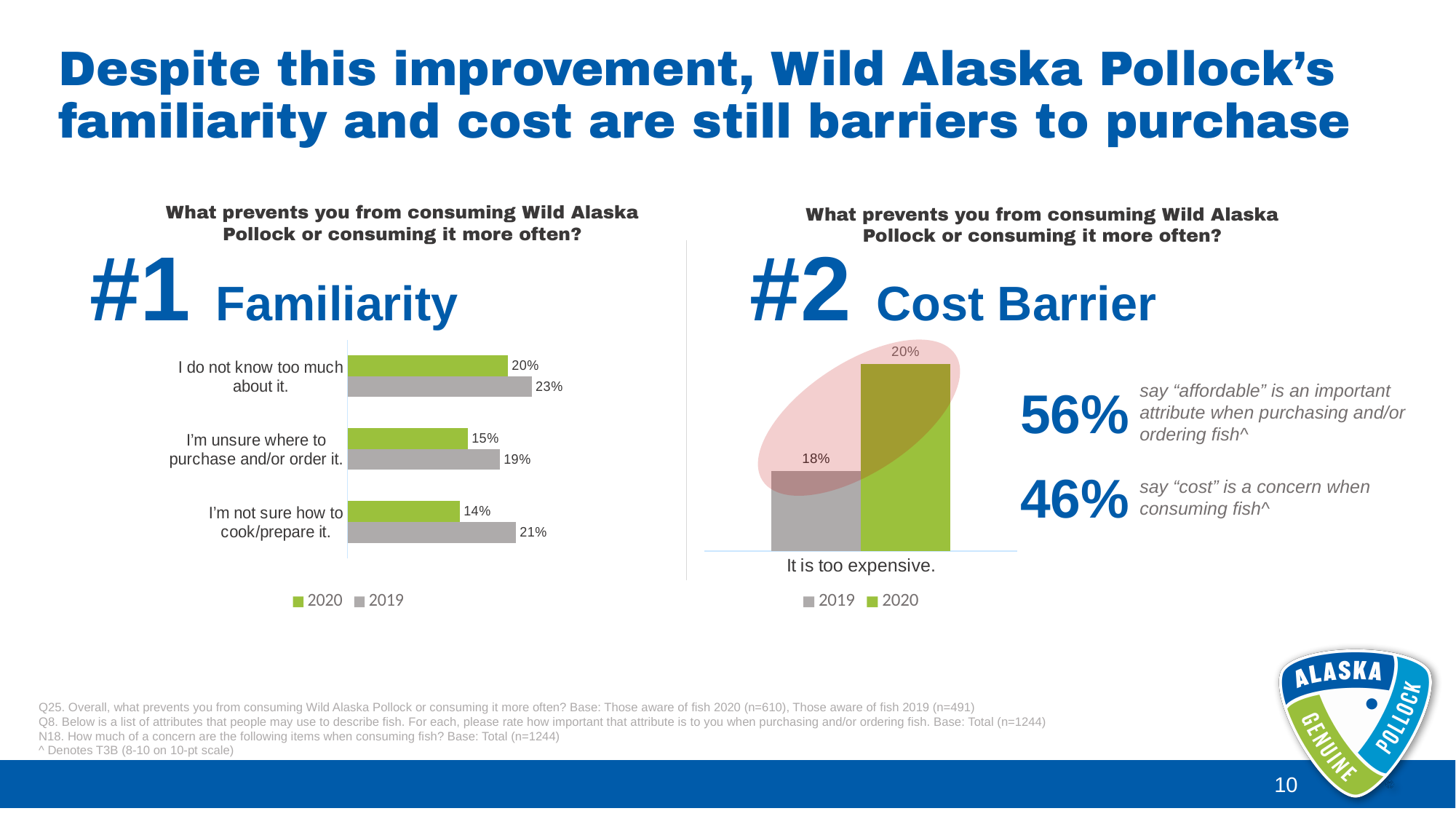

# Despite this improvement, Wild Alaska Pollock’s familiarity and cost are still barriers to purchase
What prevents you from consuming Wild Alaska Pollock or consuming it more often?
What prevents you from consuming Wild Alaska Pollock or consuming it more often?
#1 Familiarity
#2 Cost Barrier

### Chart

| Category | 2019 | 2020 |
|---|---|---|
| I’m not sure how to cook/prepare it. | 0.21 | 0.14 |
| I’m unsure where to purchase and/or order it. | 0.19 | 0.15 |
| I do not know too much about it. | 0.23 | 0.2 |

### Chart

| Category | 2019 | 2020 |
|---|---|---|
| It is too expensive. | 0.18 | 0.2 |
56%
say “affordable” is an important attribute when purchasing and/or ordering fish^
46%
say “cost” is a concern when consuming fish^
Q25. Overall, what prevents you from consuming Wild Alaska Pollock or consuming it more often? Base: Those aware of fish 2020 (n=610), Those aware of fish 2019 (n=491)
Q8. Below is a list of attributes that people may use to describe fish. For each, please rate how important that attribute is to you when purchasing and/or ordering fish. Base: Total (n=1244)
N18. How much of a concern are the following items when consuming fish? Base: Total (n=1244)
^ Denotes T3B (8-10 on 10-pt scale)
10